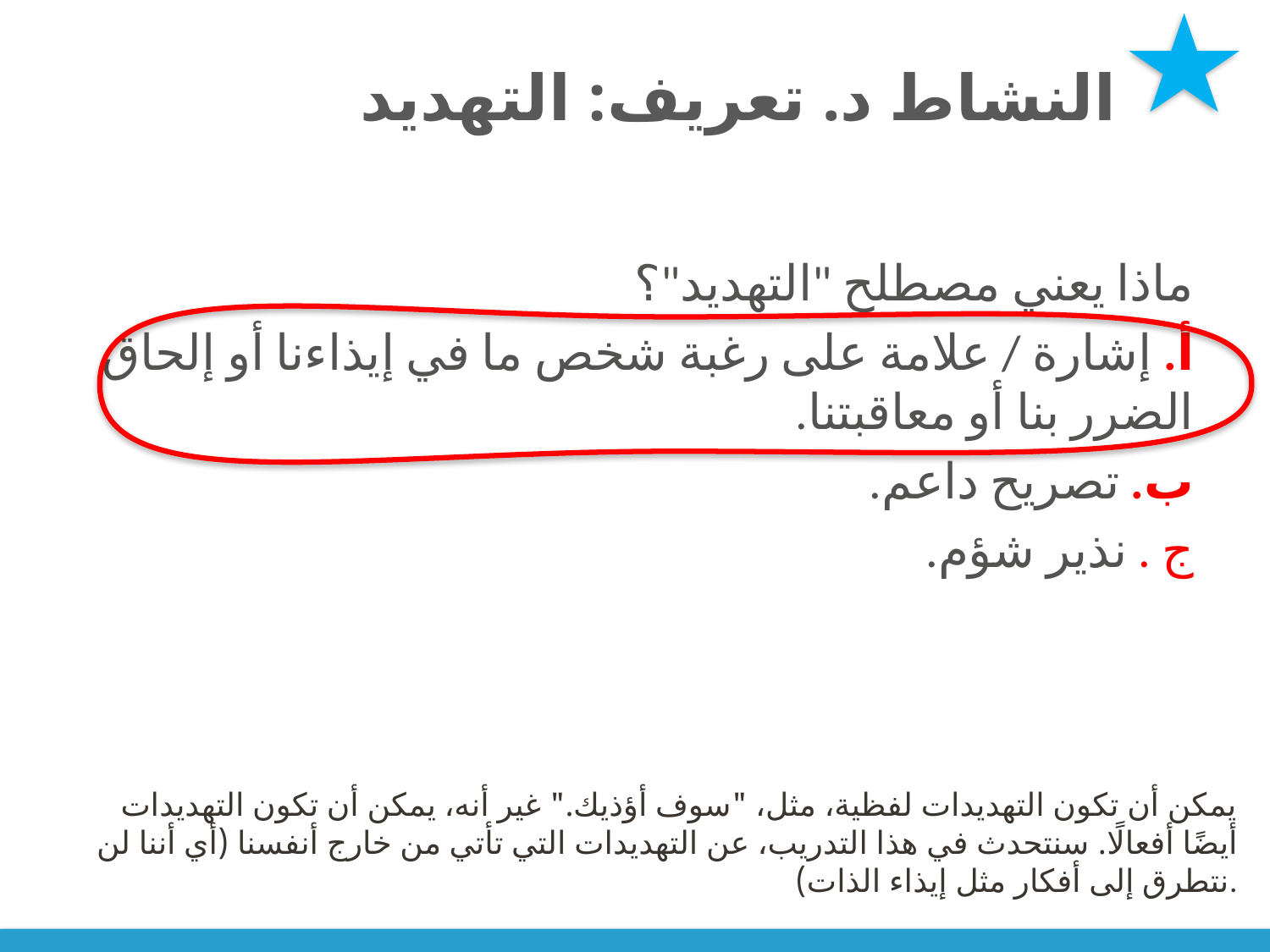

# النشاط د. تعريف: التهديد
ماذا يعني مصطلح "التهديد"؟
أ. إشارة / علامة على رغبة شخص ما في إيذاءنا أو إلحاق الضرر بنا أو معاقبتنا.
ب. تصريح داعم.
ج . نذير شؤم.

يمكن أن تكون التهديدات لفظية، مثل، "سوف أؤذيك." غير أنه، يمكن أن تكون التهديدات أيضًا أفعالًا. سنتحدث في هذا التدريب، عن التهديدات التي تأتي من خارج أنفسنا (أي أننا لن نتطرق إلى أفكار مثل إيذاء الذات).